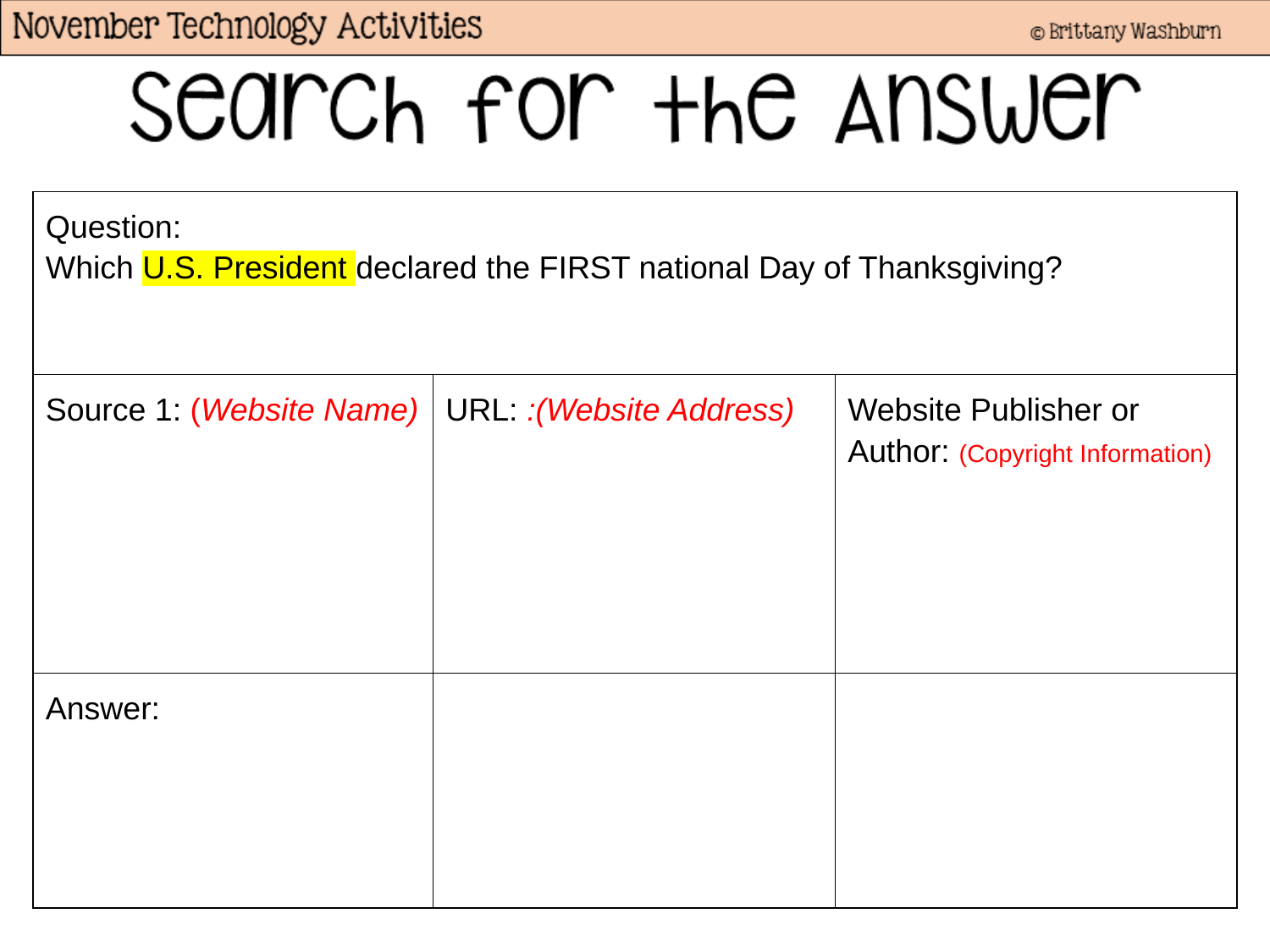

| Question: Which U.S. President declared the FIRST national Day of Thanksgiving? |  |  |
| --- | --- | --- |
| Source 1: (Website Name) | URL: :(Website Address) | Website Publisher or Author: (Copyright Information) |
| Answer: |  |  |